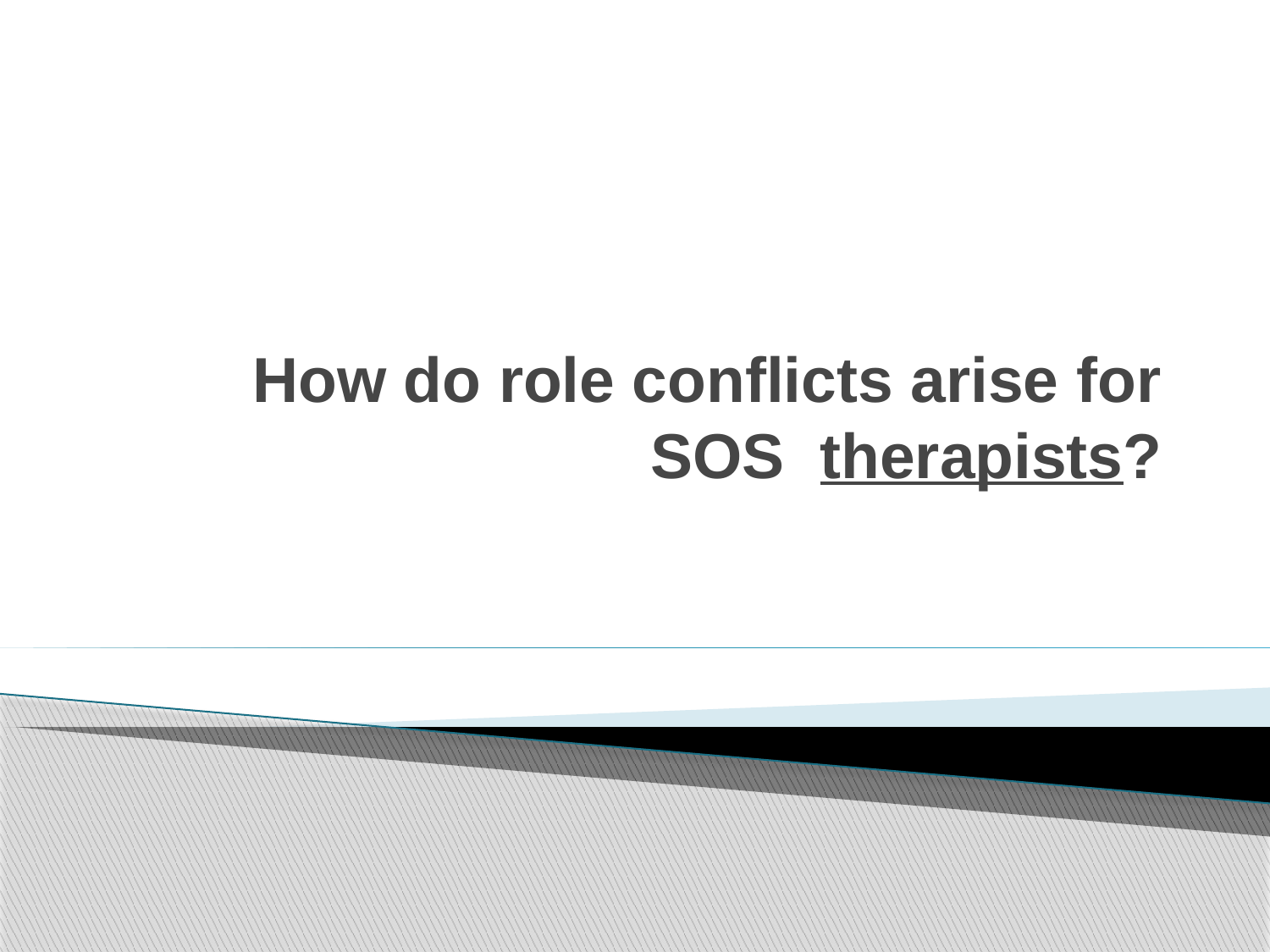

# How do role conflicts arise for SOS  therapists?